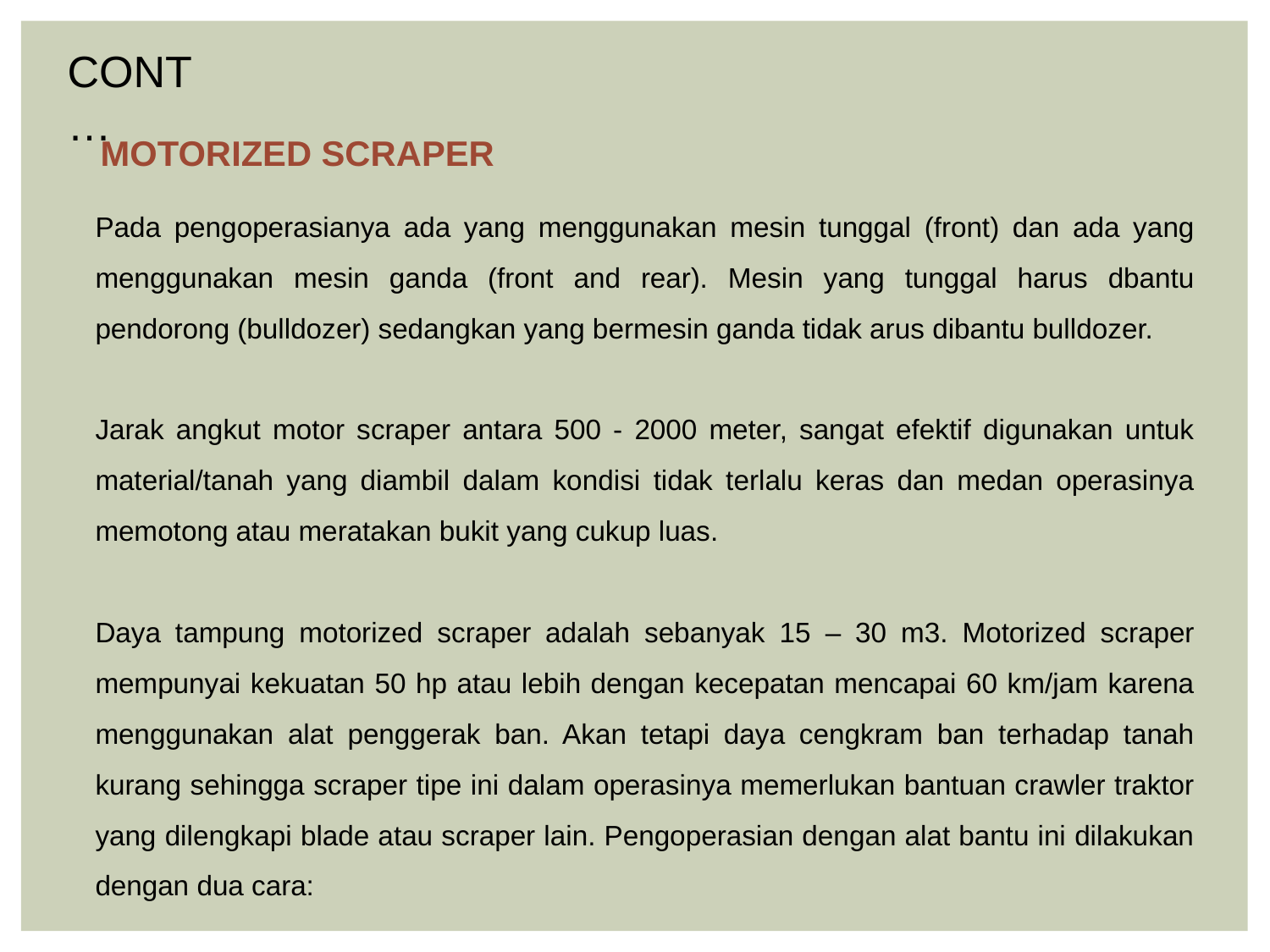

CONT…
MOTORIZED SCRAPER
Pada pengoperasianya ada yang menggunakan mesin tunggal (front) dan ada yang menggunakan mesin ganda (front and rear). Mesin yang tunggal harus dbantu pendorong (bulldozer) sedangkan yang bermesin ganda tidak arus dibantu bulldozer.

Jarak angkut motor scraper antara 500 - 2000 meter, sangat efektif digunakan untuk material/tanah yang diambil dalam kondisi tidak terlalu keras dan medan operasinya memotong atau meratakan bukit yang cukup luas.

Daya tampung motorized scraper adalah sebanyak 15 – 30 m3. Motorized scraper mempunyai kekuatan 50 hp atau lebih dengan kecepatan mencapai 60 km/jam karena menggunakan alat penggerak ban. Akan tetapi daya cengkram ban terhadap tanah kurang sehingga scraper tipe ini dalam operasinya memerlukan bantuan crawler traktor yang dilengkapi blade atau scraper lain. Pengoperasian dengan alat bantu ini dilakukan dengan dua cara: